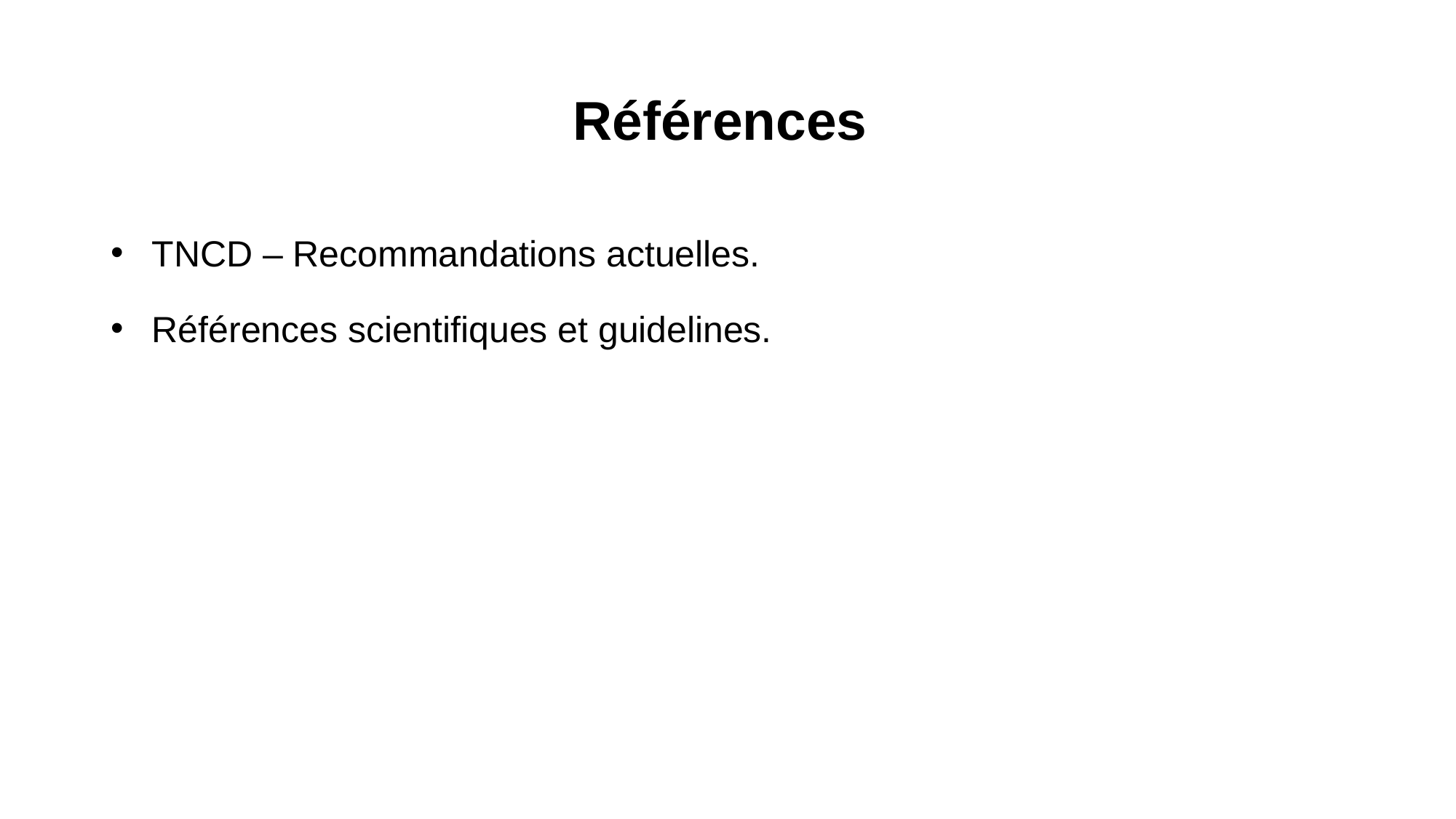

# Références
TNCD – Recommandations actuelles.
Références scientifiques et guidelines.